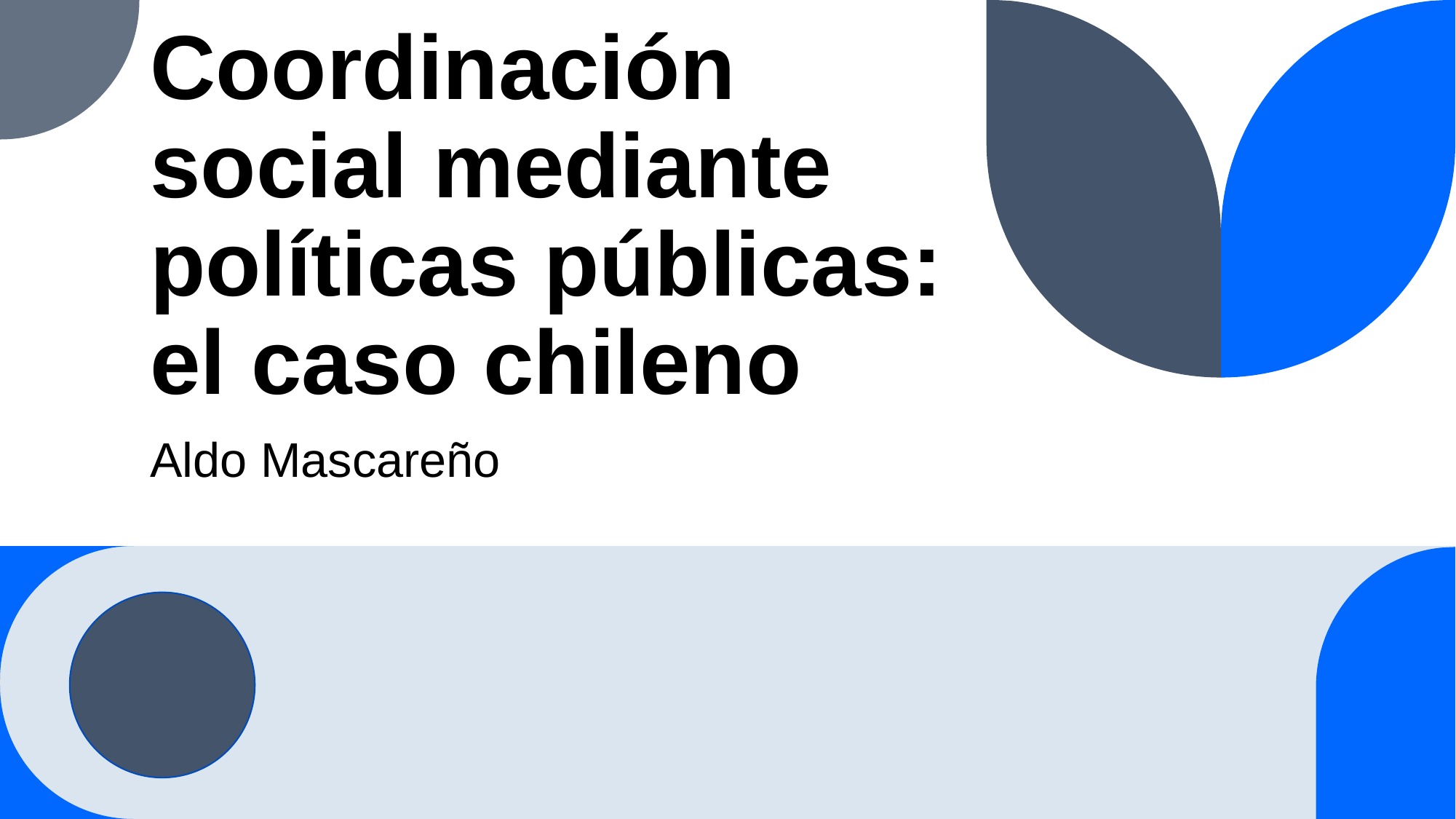

# Coordinación social mediante políticas públicas: el caso chileno
Aldo Mascareño